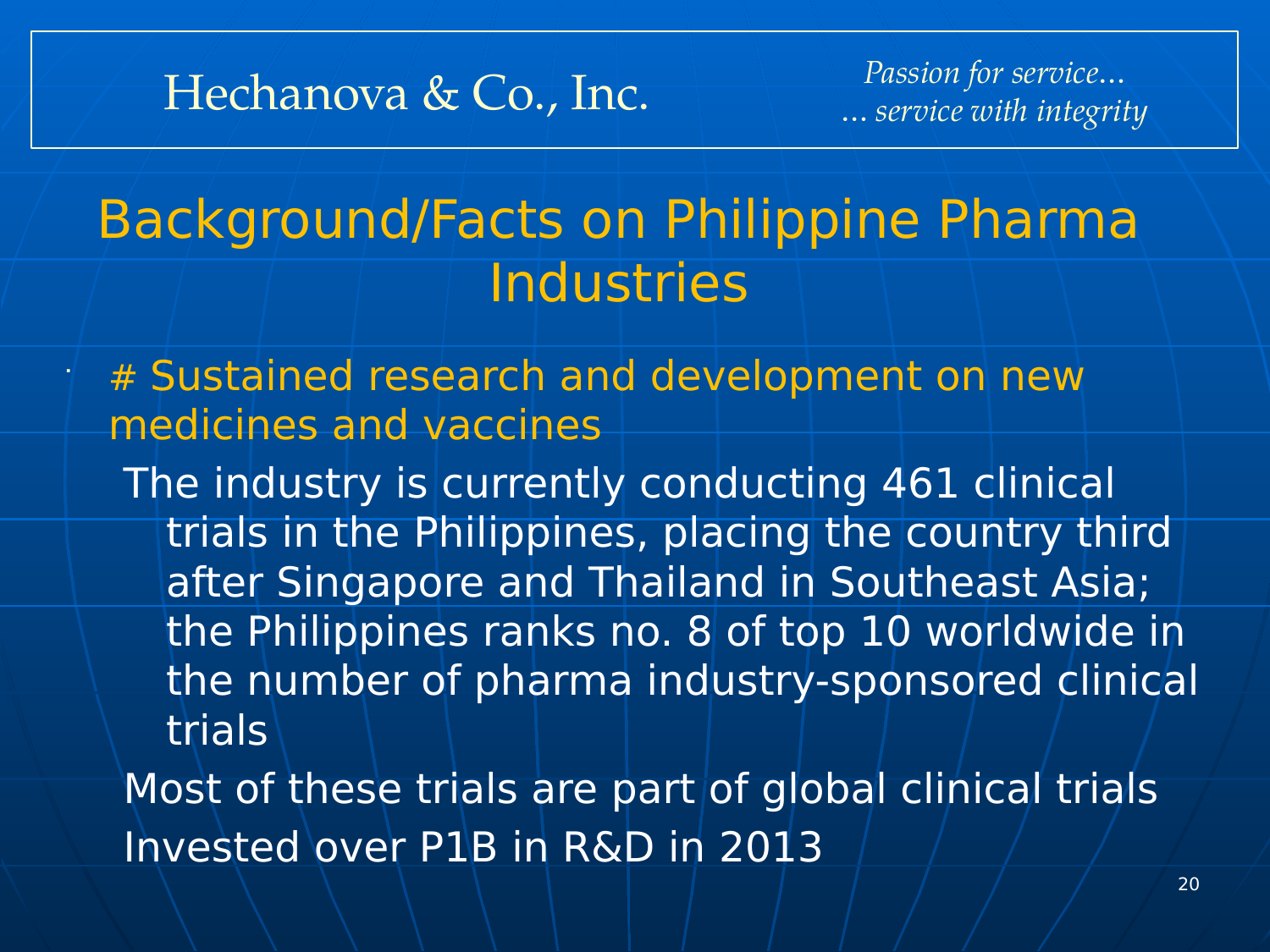

# Hechanova & Co., Inc.
Passion for service…
… service with integrity
Background/Facts on Philippine Pharma Industries
# Sustained research and development on new medicines and vaccines
The industry is currently conducting 461 clinical trials in the Philippines, placing the country third after Singapore and Thailand in Southeast Asia; the Philippines ranks no. 8 of top 10 worldwide in the number of pharma industry-sponsored clinical trials
Most of these trials are part of global clinical trials
Invested over P1B in R&D in 2013

20